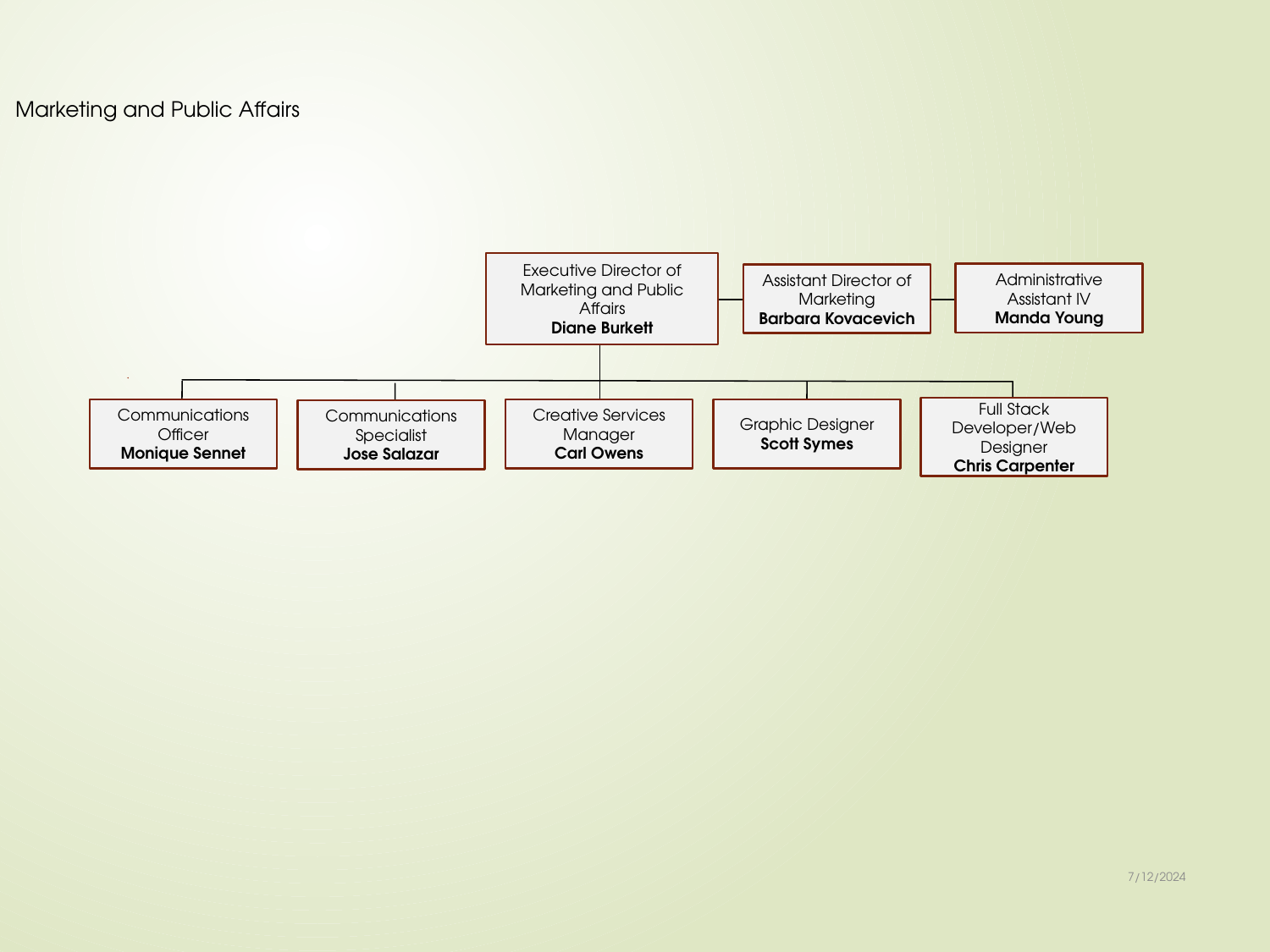

Marketing and Public Affairs
Executive Director of Marketing and Public Affairs
Diane Burkett
Administrative Assistant IV
Manda Young
Assistant Director of Marketing
Barbara Kovacevich
Full Stack Developer/Web Designer
Chris Carpenter
Communications Officer
Monique Sennet
Creative Services Manager
Carl Owens
Graphic Designer
Scott Symes
Communications Specialist
Jose Salazar
7/12/2024